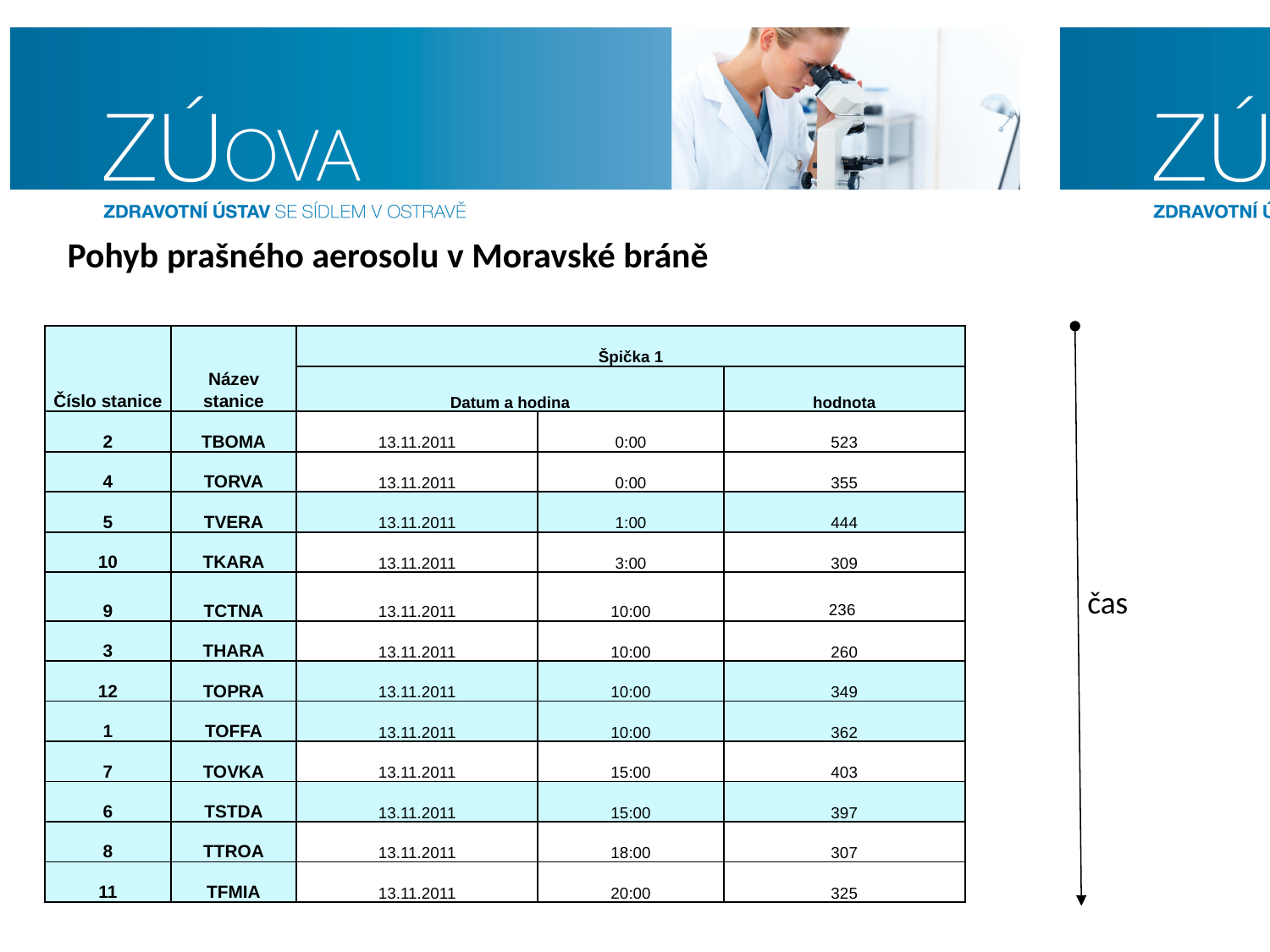

Pohyb prašného aerosolu v Moravské bráně
| Číslo stanice | Název stanice | Špička 1 |  |  |
| --- | --- | --- | --- | --- |
|  |  | Datum a hodina |  | hodnota |
| 2 | TBOMA | 13.11.2011 | 0:00 | 523 |
| 4 | TORVA | 13.11.2011 | 0:00 | 355 |
| 5 | TVERA | 13.11.2011 | 1:00 | 444 |
| 10 | TKARA | 13.11.2011 | 3:00 | 309 |
| 9 | TCTNA | 13.11.2011 | 10:00 | 236 |
| 3 | THARA | 13.11.2011 | 10:00 | 260 |
| 12 | TOPRA | 13.11.2011 | 10:00 | 349 |
| 1 | TOFFA | 13.11.2011 | 10:00 | 362 |
| 7 | TOVKA | 13.11.2011 | 15:00 | 403 |
| 6 | TSTDA | 13.11.2011 | 15:00 | 397 |
| 8 | TTROA | 13.11.2011 | 18:00 | 307 |
| 11 | TFMIA | 13.11.2011 | 20:00 | 325 |

čas